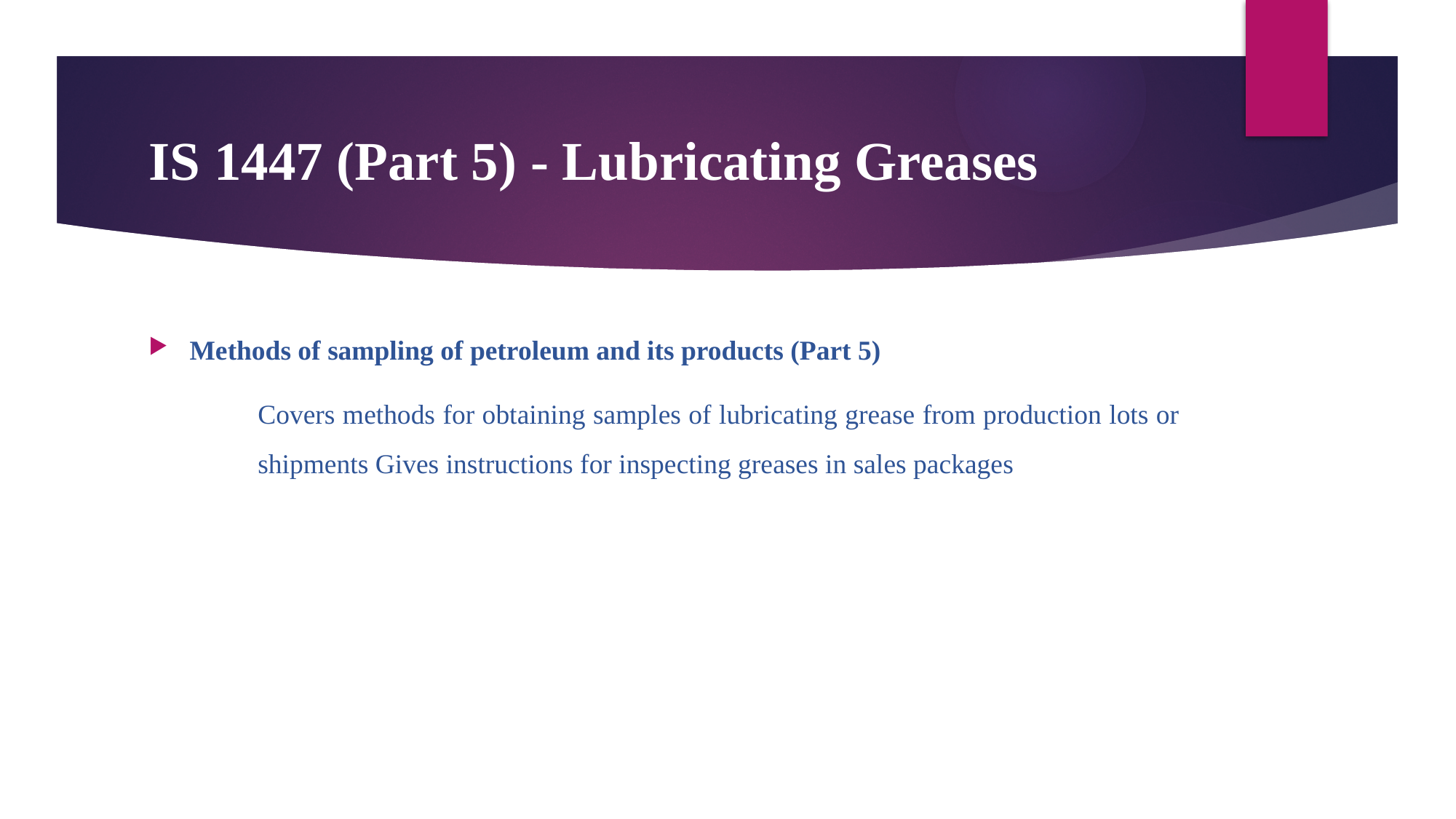

# IS 1447 (Part 5) - Lubricating Greases
Methods of sampling of petroleum and its products (Part 5)
	Covers methods for obtaining samples of lubricating grease from production lots or 	shipments Gives instructions for inspecting greases in sales packages